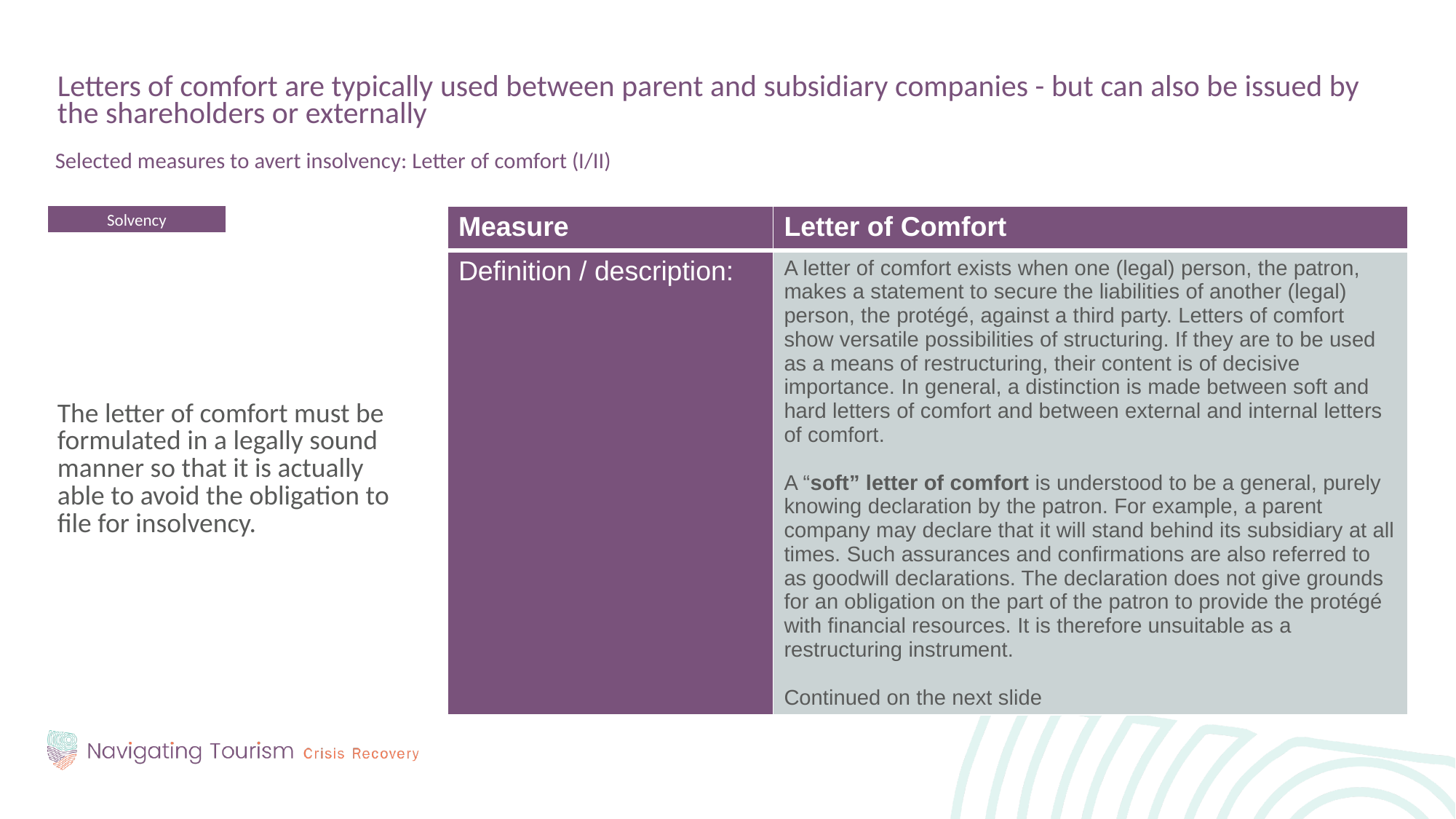

Letters of comfort are typically used between parent and subsidiary companies - but can also be issued by the shareholders or externally
Selected measures to avert insolvency: Letter of comfort (I/II)
The letter of comfort must be formulated in a legally sound manner so that it is actually able to avoid the obligation to file for insolvency.
Solvency
| Measure | Letter of Comfort |
| --- | --- |
| Definition / description: | A letter of comfort exists when one (legal) person, the patron, makes a statement to secure the liabilities of another (legal) person, the protégé, against a third party. Letters of comfort show versatile possibilities of structuring. If they are to be used as a means of restructuring, their content is of decisive importance. In general, a distinction is made between soft and hard letters of comfort and between external and internal letters of comfort. A “soft” letter of comfort is understood to be a general, purely knowing declaration by the patron. For example, a parent company may declare that it will stand behind its subsidiary at all times. Such assurances and confirmations are also referred to as goodwill declarations. The declaration does not give grounds for an obligation on the part of the patron to provide the protégé with financial resources. It is therefore unsuitable as a restructuring instrument. Continued on the next slide |